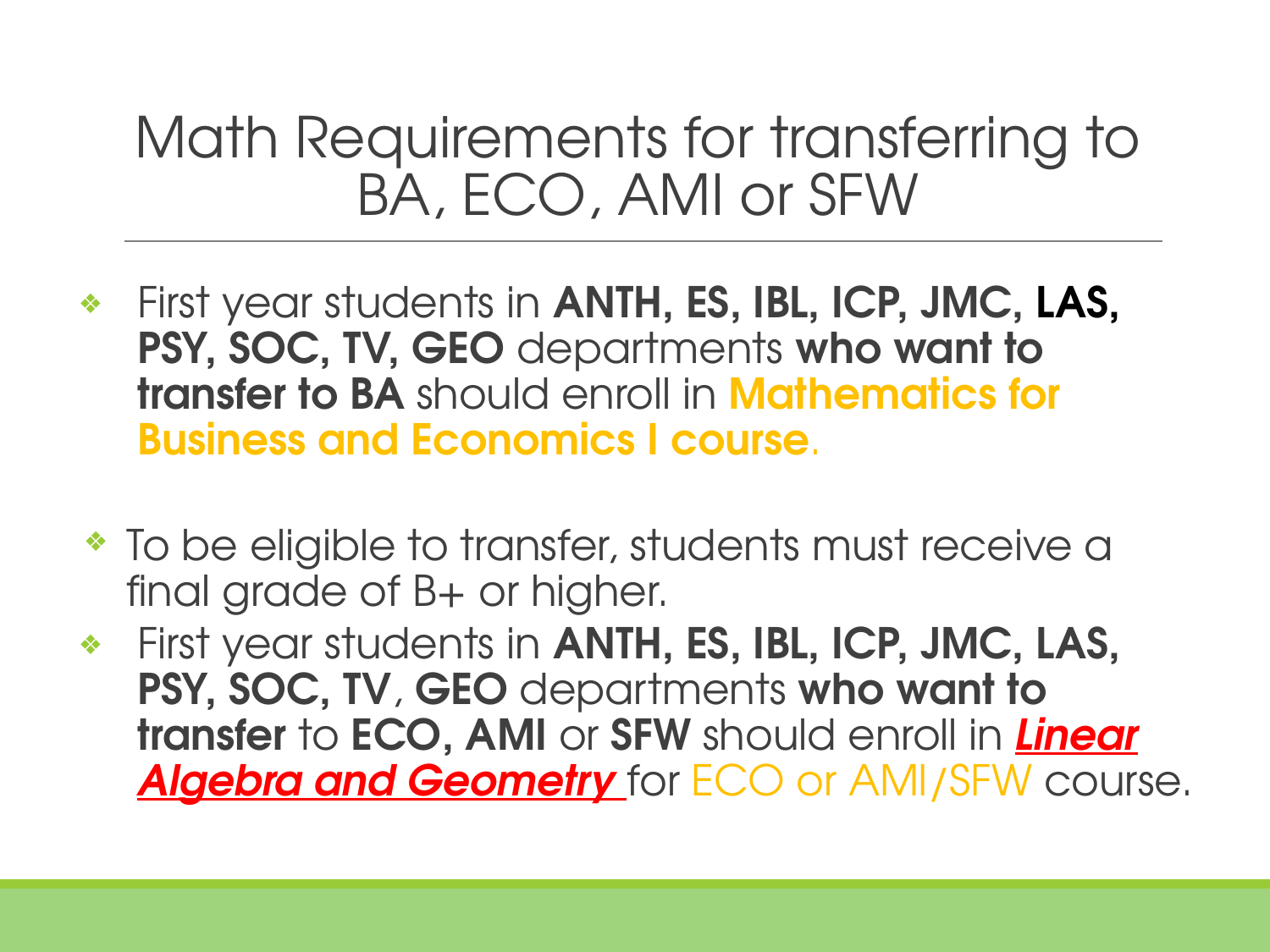

# Math Requirements for transferring to BA, ECO, AMI or SFW
First year students in ANTH, ES, IBL, ICP, JMC, LAS, PSY, SOC, TV, GEO departments who want to transfer to BA should enroll in Mathematics for Business and Economics I course.

To be eligible to transfer, students must receive a final grade of B+ or higher.
First year students in ANTH, ES, IBL, ICP, JMC, LAS, PSY, SOC, TV, GEO departments who want to transfer to ECO, AMI or SFW should enroll in Linear Algebra and Geometry for ECO or AMI/SFW course.